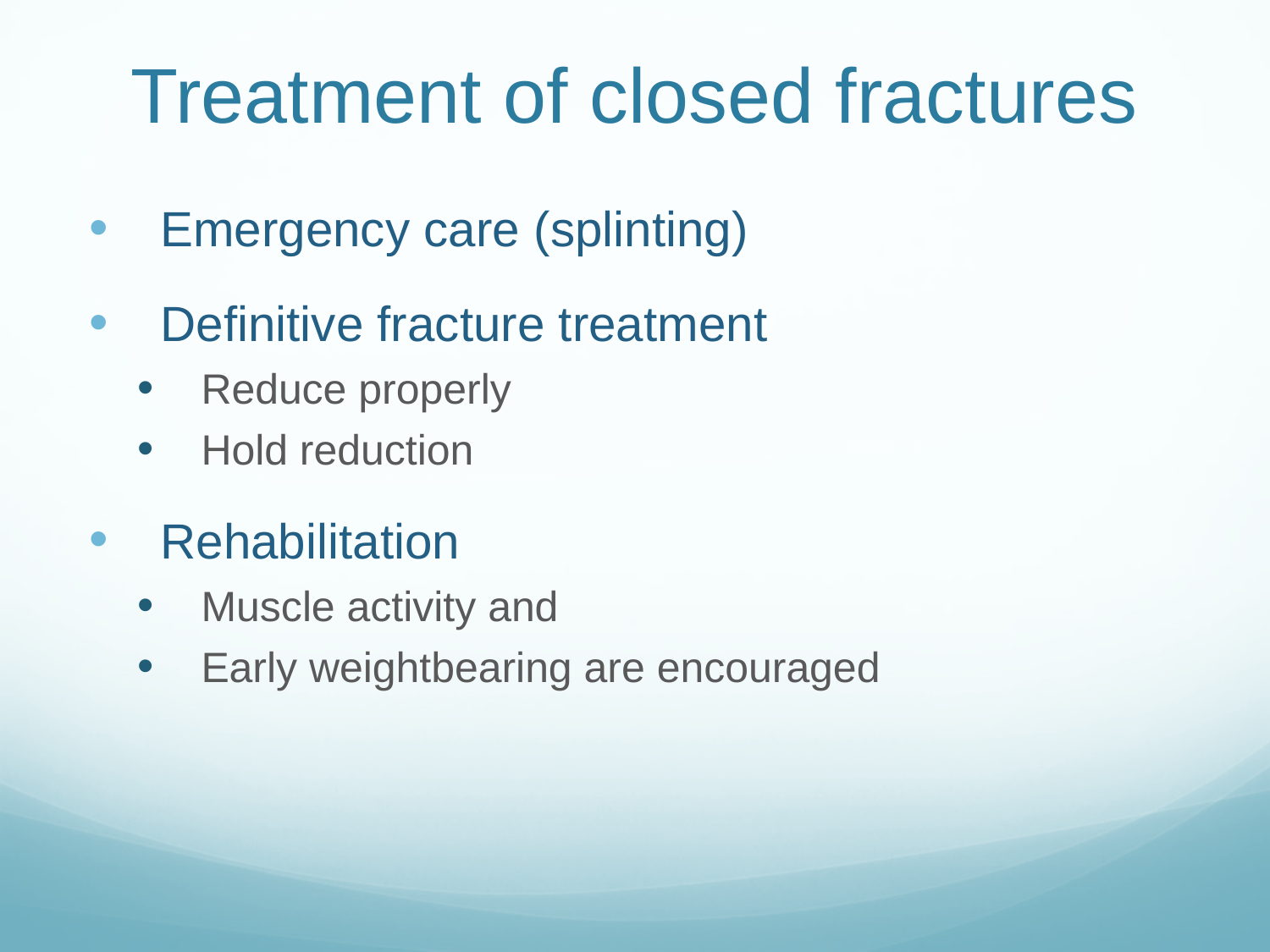

# Treatment of closed fractures
Emergency care (splinting)
Definitive fracture treatment
Reduce properly
Hold reduction
Rehabilitation
Muscle activity and
Early weightbearing are encouraged